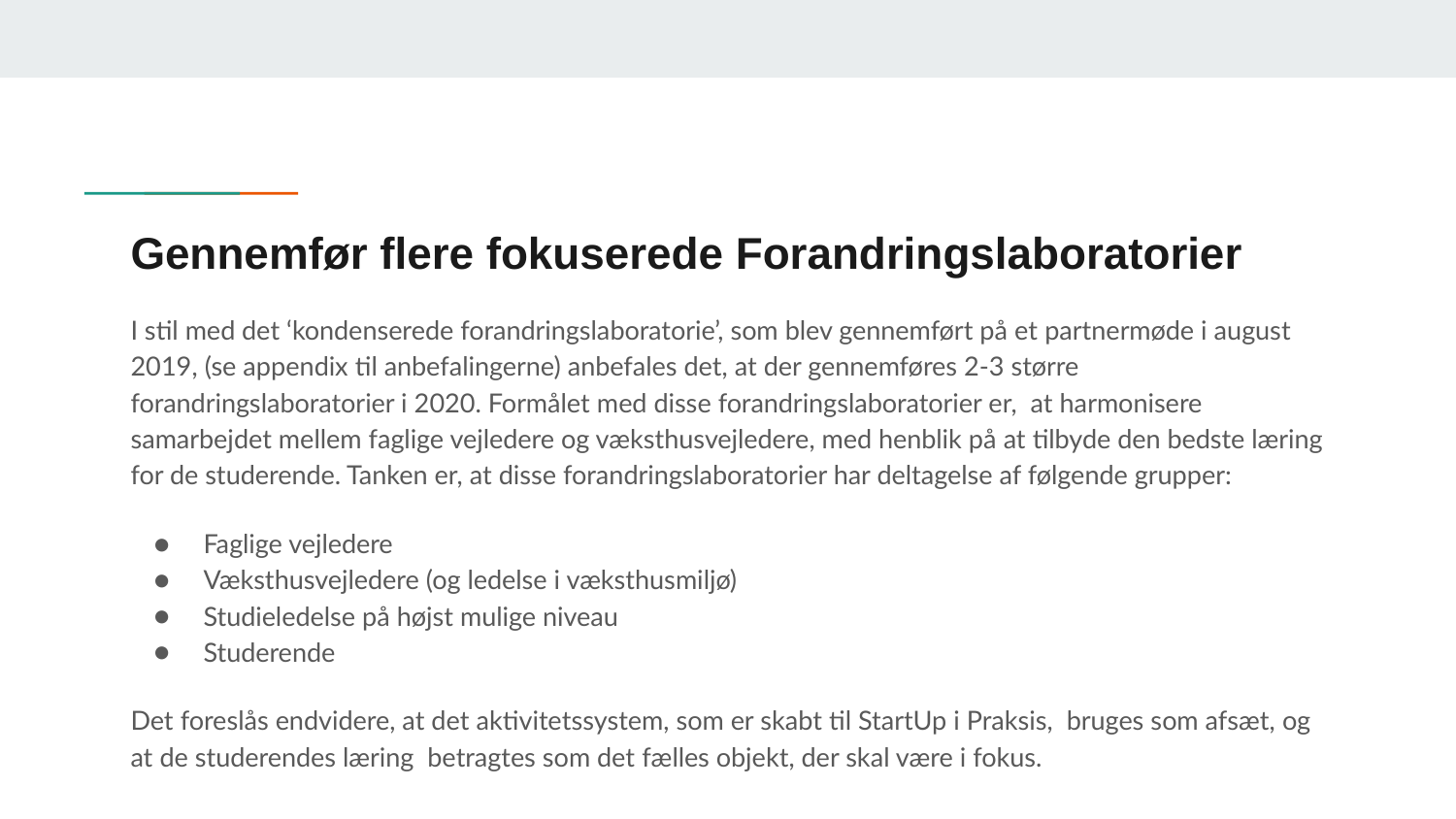

# Gennemfør flere fokuserede Forandringslaboratorier

I stil med det ‘kondenserede forandringslaboratorie’, som blev gennemført på et partnermøde i august 2019, (se appendix til anbefalingerne) anbefales det, at der gennemføres 2-3 større forandringslaboratorier i 2020. Formålet med disse forandringslaboratorier er,  at harmonisere samarbejdet mellem faglige vejledere og væksthusvejledere, med henblik på at tilbyde den bedste læring for de studerende. Tanken er, at disse forandringslaboratorier har deltagelse af følgende grupper:
Faglige vejledere
Væksthusvejledere (og ledelse i væksthusmiljø)
Studieledelse på højst mulige niveau
Studerende
Det foreslås endvidere, at det aktivitetssystem, som er skabt til StartUp i Praksis,  bruges som afsæt, og at de studerendes læring  betragtes som det fælles objekt, der skal være i fokus.